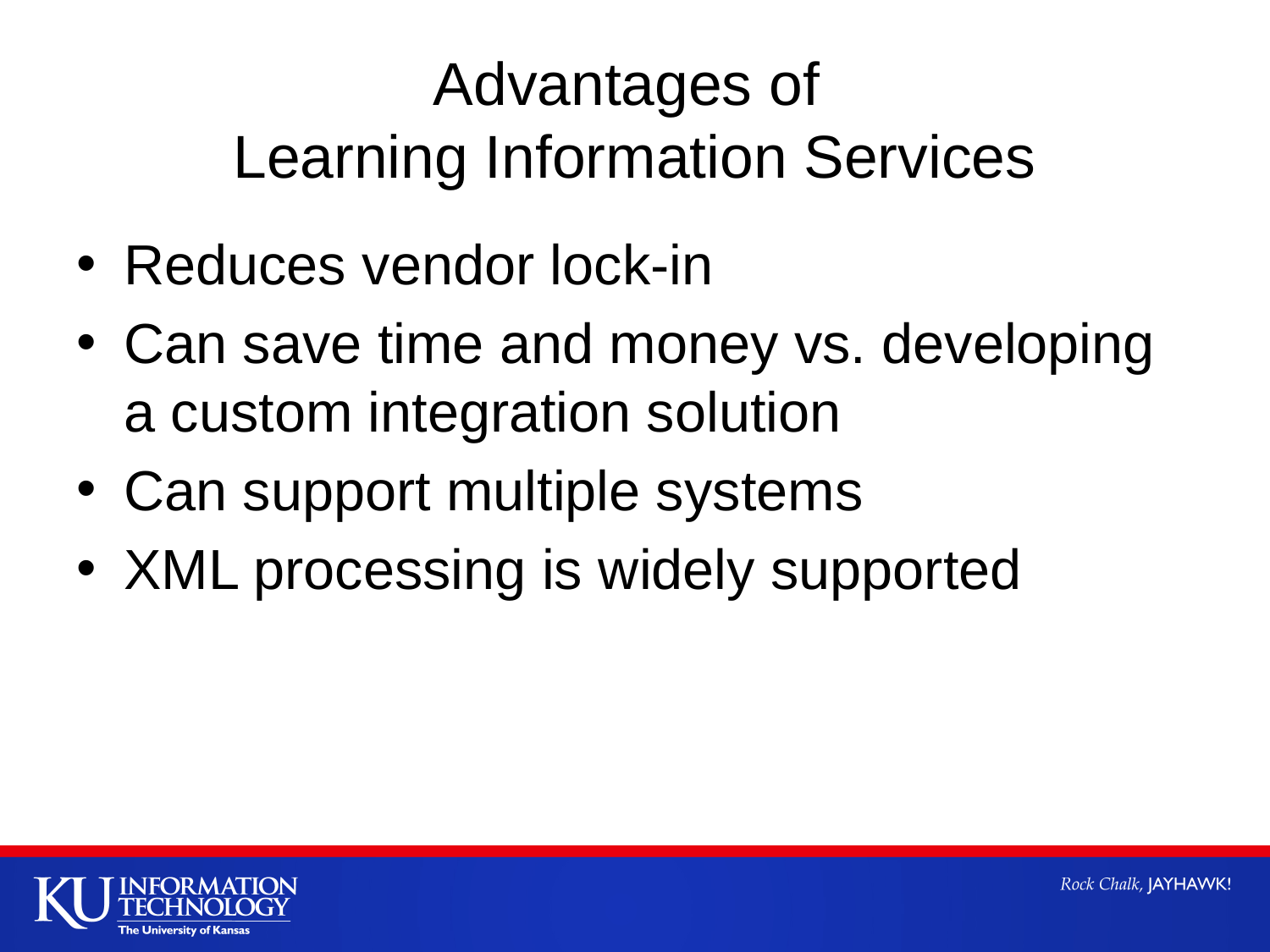

# Advantages of  Learning Information Services
Reduces vendor lock-in
Can save time and money vs. developing a custom integration solution
Can support multiple systems
XML processing is widely supported